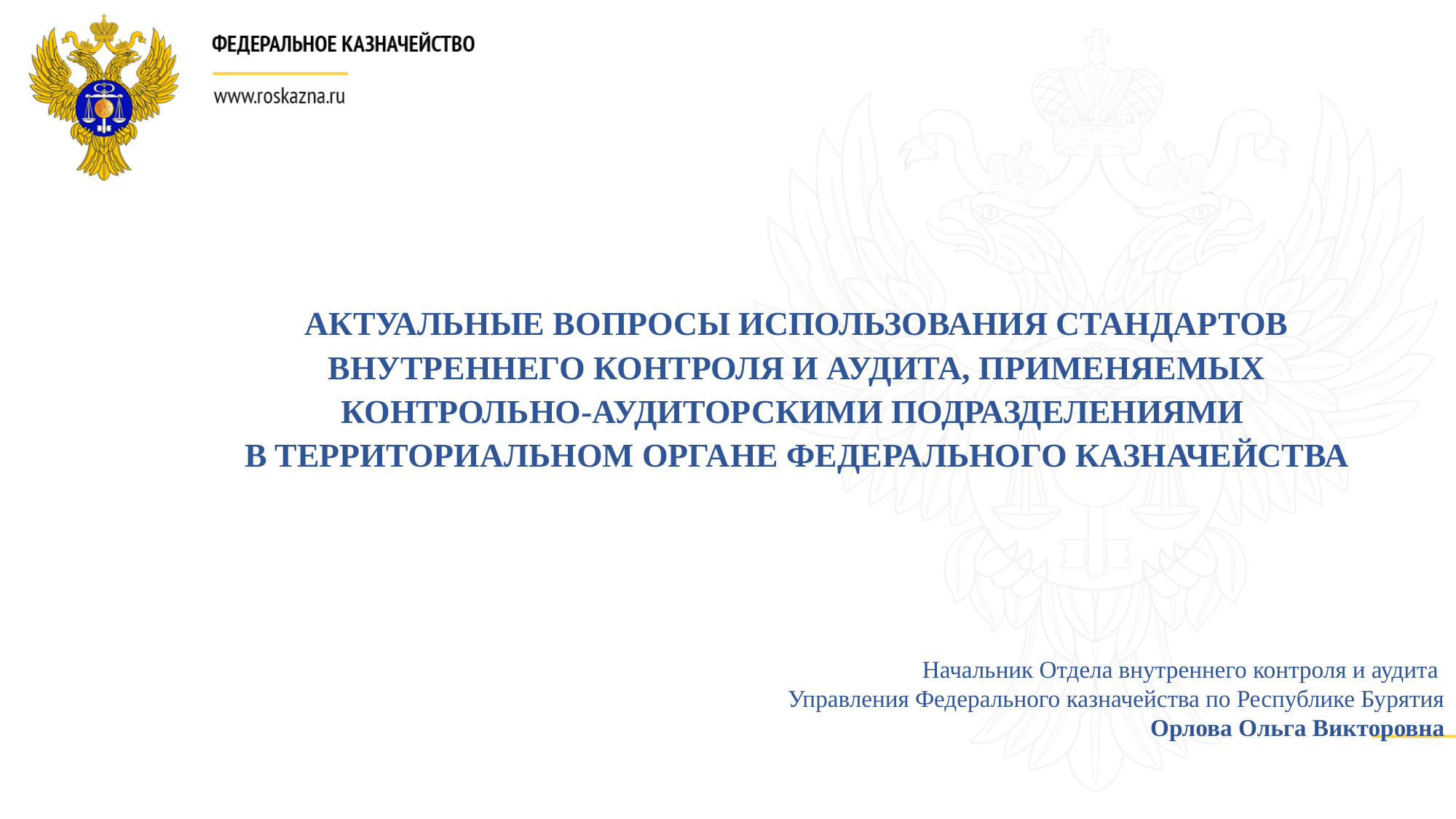

АКТУАЛЬНЫЕ ВОПРОСЫ ИСПОЛЬЗОВАНИЯ СТАНДАРТОВ ВНУТРЕННЕГО КОНТРОЛЯ И АУДИТА, ПРИМЕНЯЕМЫХ КОНТРОЛЬНО-АУДИТОРСКИМИ ПОДРАЗДЕЛЕНИЯМИ
В ТЕРРИТОРИАЛЬНОМ ОРГАНЕ ФЕДЕРАЛЬНОГО КАЗНАЧЕЙСТВА
Начальник Отдела внутреннего контроля и аудита
Управления Федерального казначейства по Республике Бурятия
Орлова Ольга Викторовна